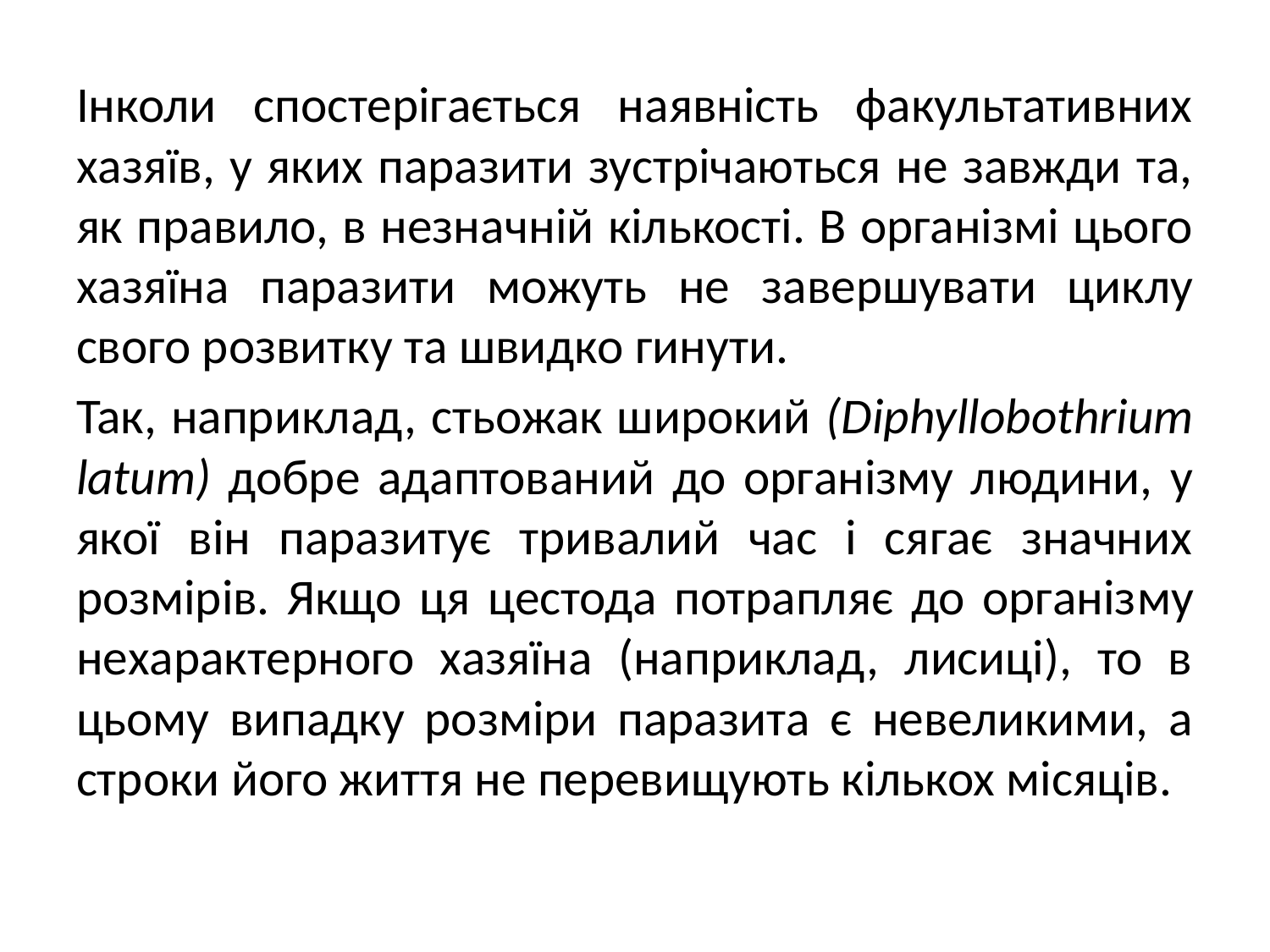

Інколи спостерігається наявність факультативних хазяїв, у яких паразити зустрічаються не завжди та, як правило, в незнач­ній кількості. В організмі цього хазяїна паразити можуть не за­вершувати циклу свого розвитку та швидко гинути.
Так, напри­клад, стьожак широкий (Diphyllobothrium latum) добре адапто­ваний до організму людини, у якої він паразитує тривалий час і сягає значних розмірів. Якщо ця цестода потрапляє до організ­му нехарактерного хазяїна (наприклад, лисиці), то в цьому ви­падку розміри паразита є невеликими, а строки його життя не перевищують кількох місяців.